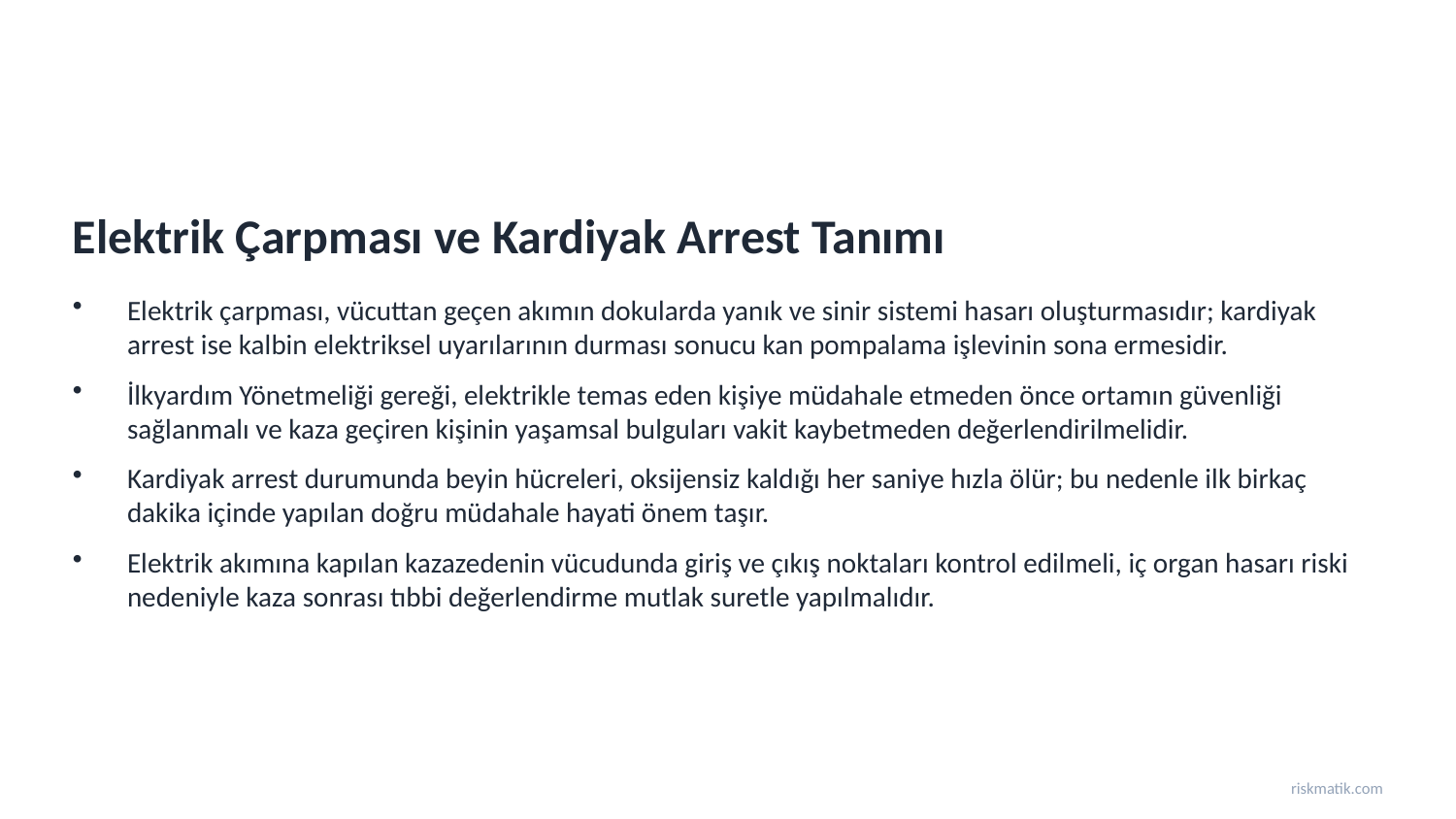

Elektrik Çarpması ve Kardiyak Arrest Tanımı
Elektrik çarpması, vücuttan geçen akımın dokularda yanık ve sinir sistemi hasarı oluşturmasıdır; kardiyak arrest ise kalbin elektriksel uyarılarının durması sonucu kan pompalama işlevinin sona ermesidir.
İlkyardım Yönetmeliği gereği, elektrikle temas eden kişiye müdahale etmeden önce ortamın güvenliği sağlanmalı ve kaza geçiren kişinin yaşamsal bulguları vakit kaybetmeden değerlendirilmelidir.
Kardiyak arrest durumunda beyin hücreleri, oksijensiz kaldığı her saniye hızla ölür; bu nedenle ilk birkaç dakika içinde yapılan doğru müdahale hayati önem taşır.
Elektrik akımına kapılan kazazedenin vücudunda giriş ve çıkış noktaları kontrol edilmeli, iç organ hasarı riski nedeniyle kaza sonrası tıbbi değerlendirme mutlak suretle yapılmalıdır.
riskmatik.com